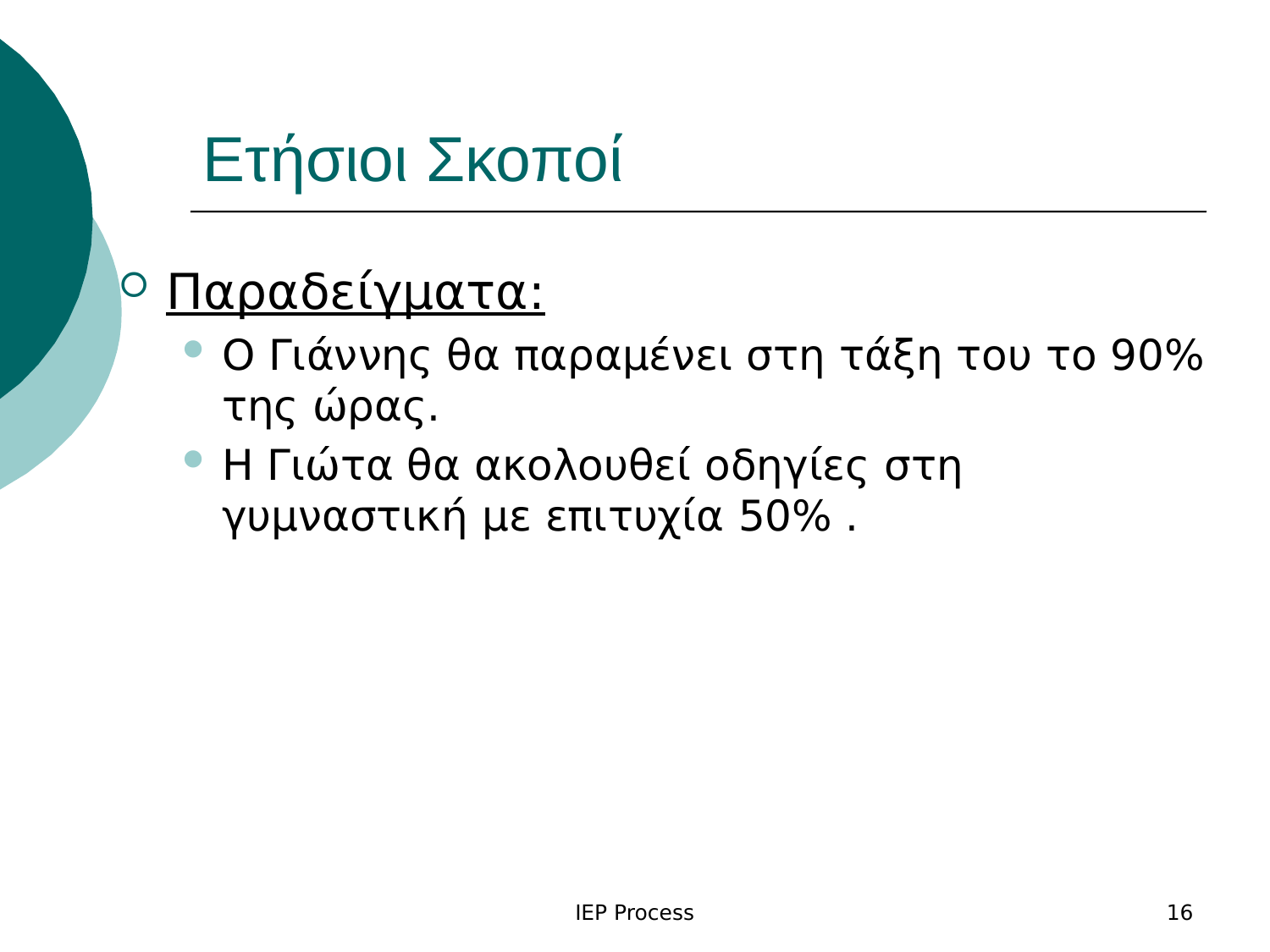

# Ετήσιοι Σκοποί
Παραδείγματα:
Ο Γιάννης θα παραμένει στη τάξη του το 90% της ώρας.
Η Γιώτα θα ακολουθεί οδηγίες στη γυμναστική με επιτυχία 50% .
IEP Process
16